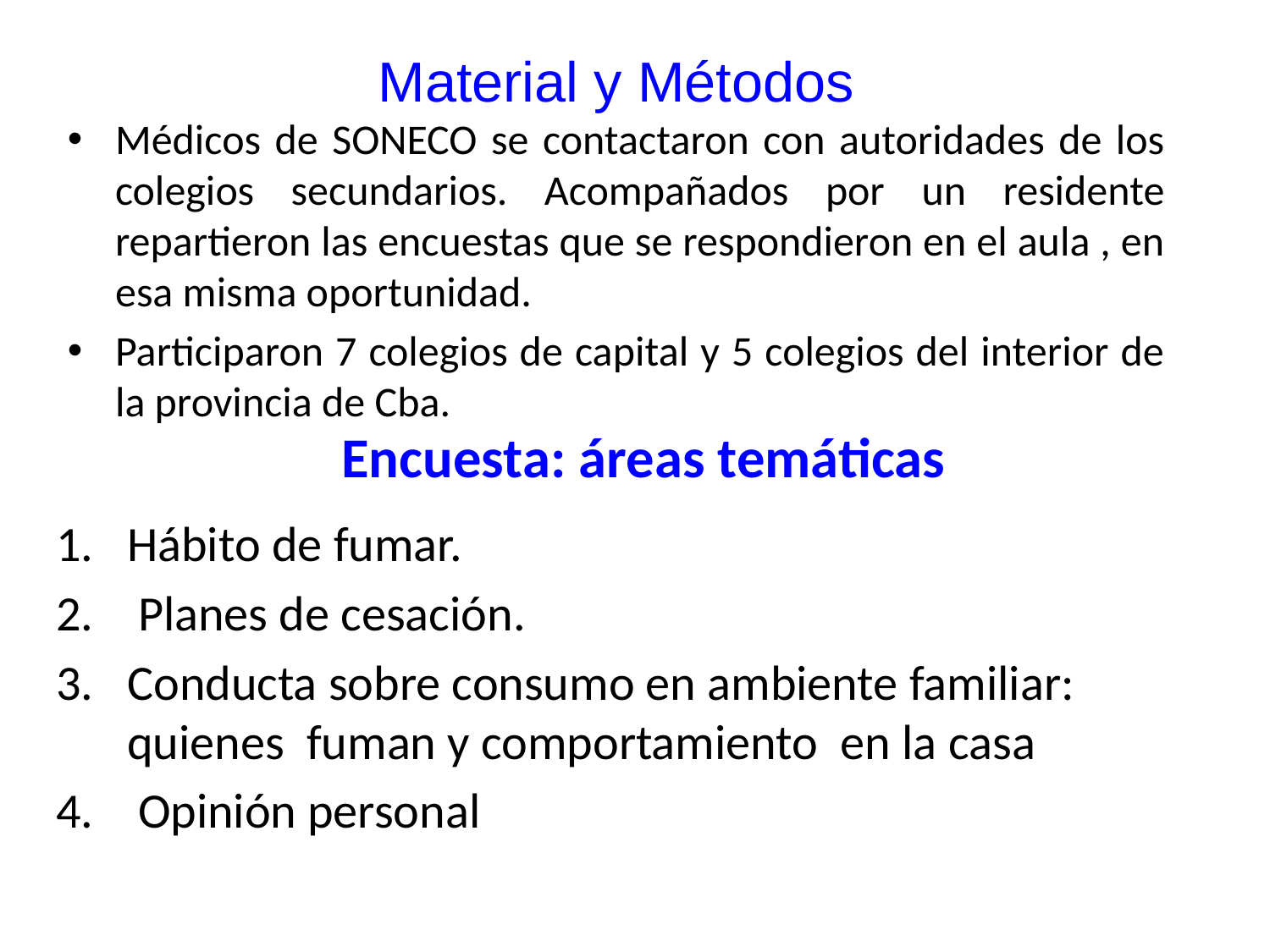

# Material y Métodos
Médicos de SONECO se contactaron con autoridades de los colegios secundarios. Acompañados por un residente repartieron las encuestas que se respondieron en el aula , en esa misma oportunidad.
Participaron 7 colegios de capital y 5 colegios del interior de la provincia de Cba.
Encuesta: áreas temáticas
Hábito de fumar.
2.    Planes de cesación.
Conducta sobre consumo en ambiente familiar: quienes  fuman y comportamiento  en la casa
4.    Opinión personal